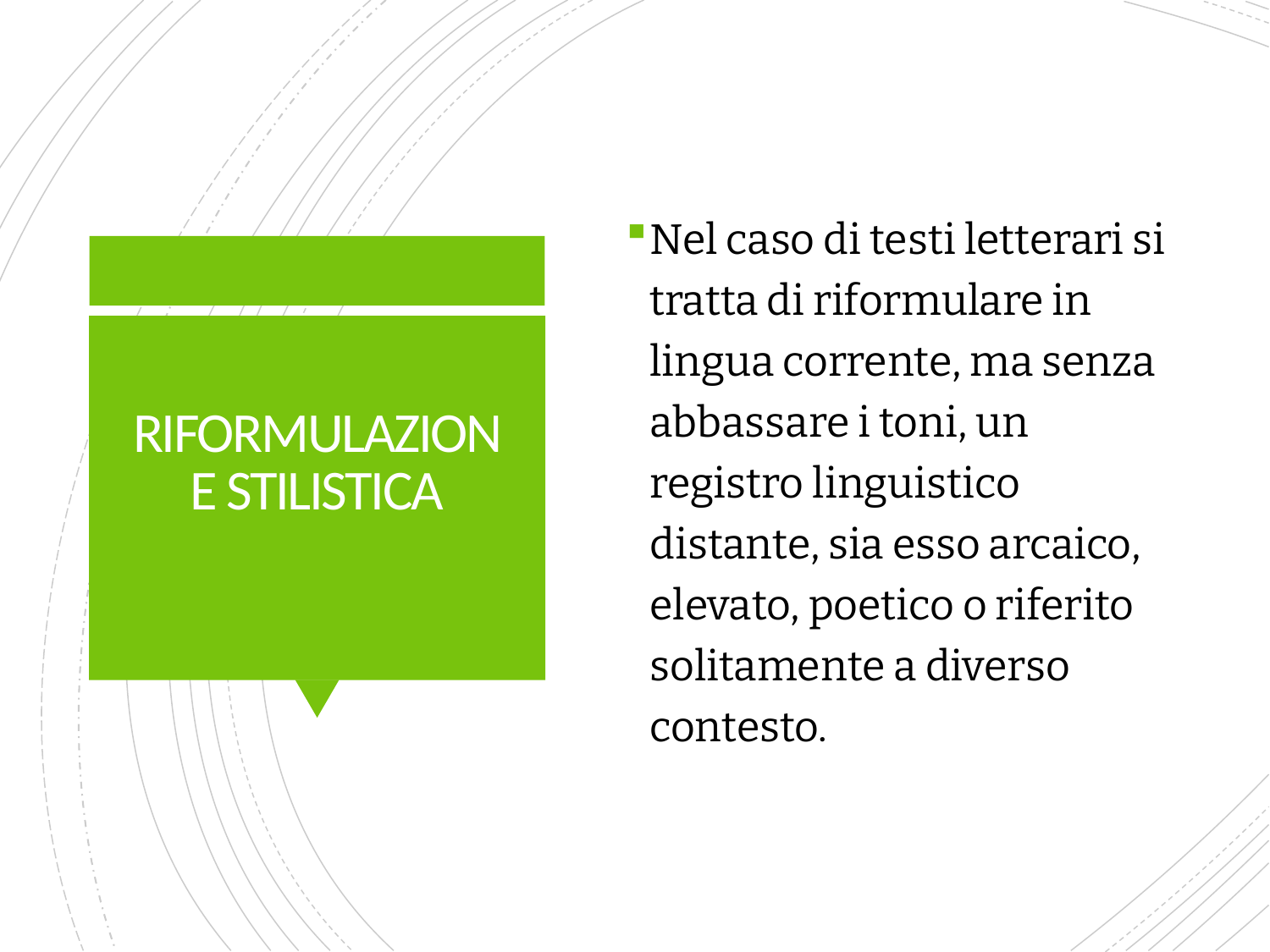

Nel caso di testi letterari si tratta di riformulare in lingua corrente, ma senza abbassare i toni, un registro linguistico distante, sia esso arcaico, elevato, poetico o riferito solitamente a diverso contesto.
# Riformulazione stilistica